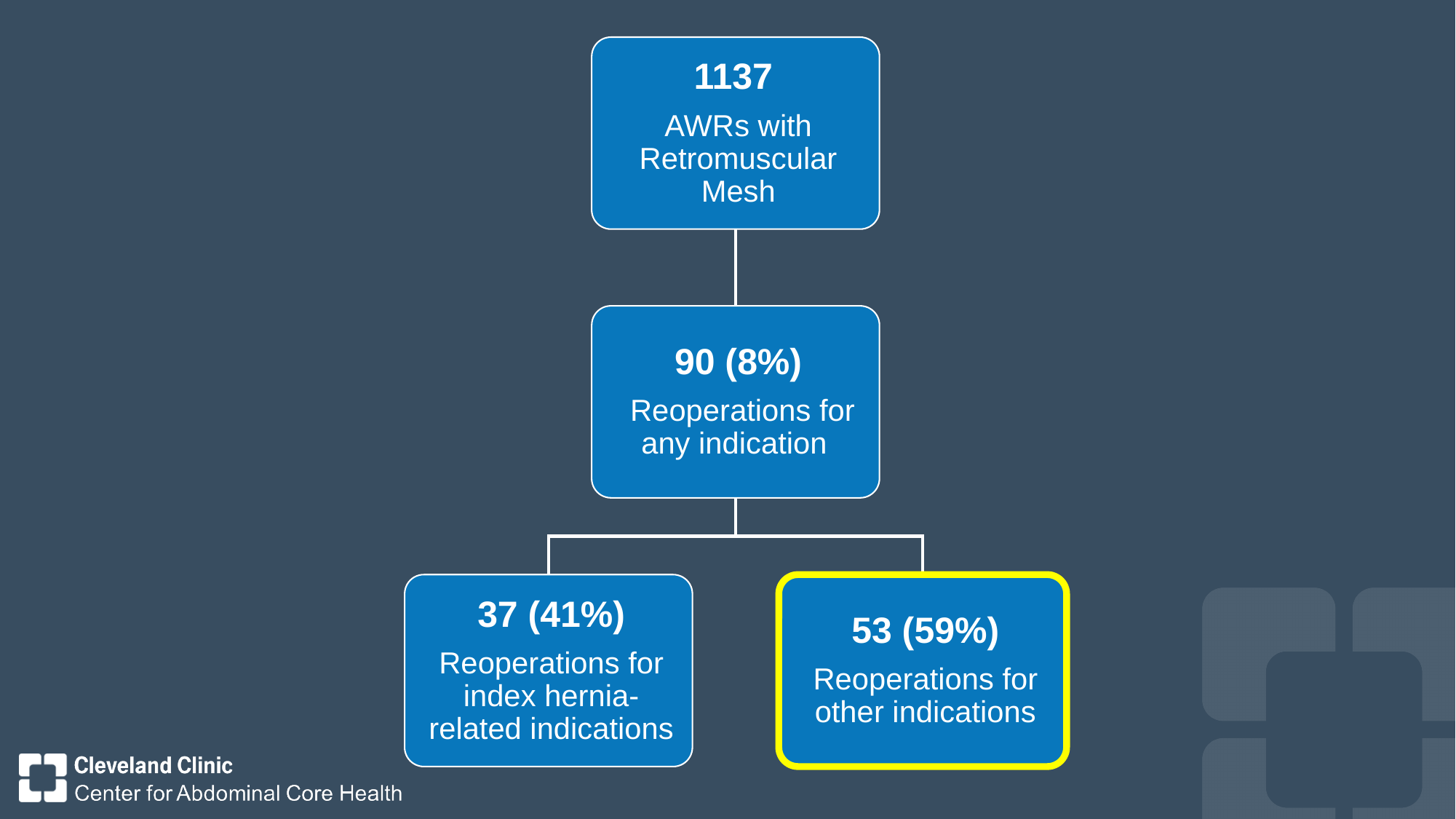

1137
AWRs with Retromuscular Mesh
90 (8%)
 Reoperations for any indication
37 (41%)
Reoperations for index hernia-related indications
53 (59%)
Reoperations for other indications